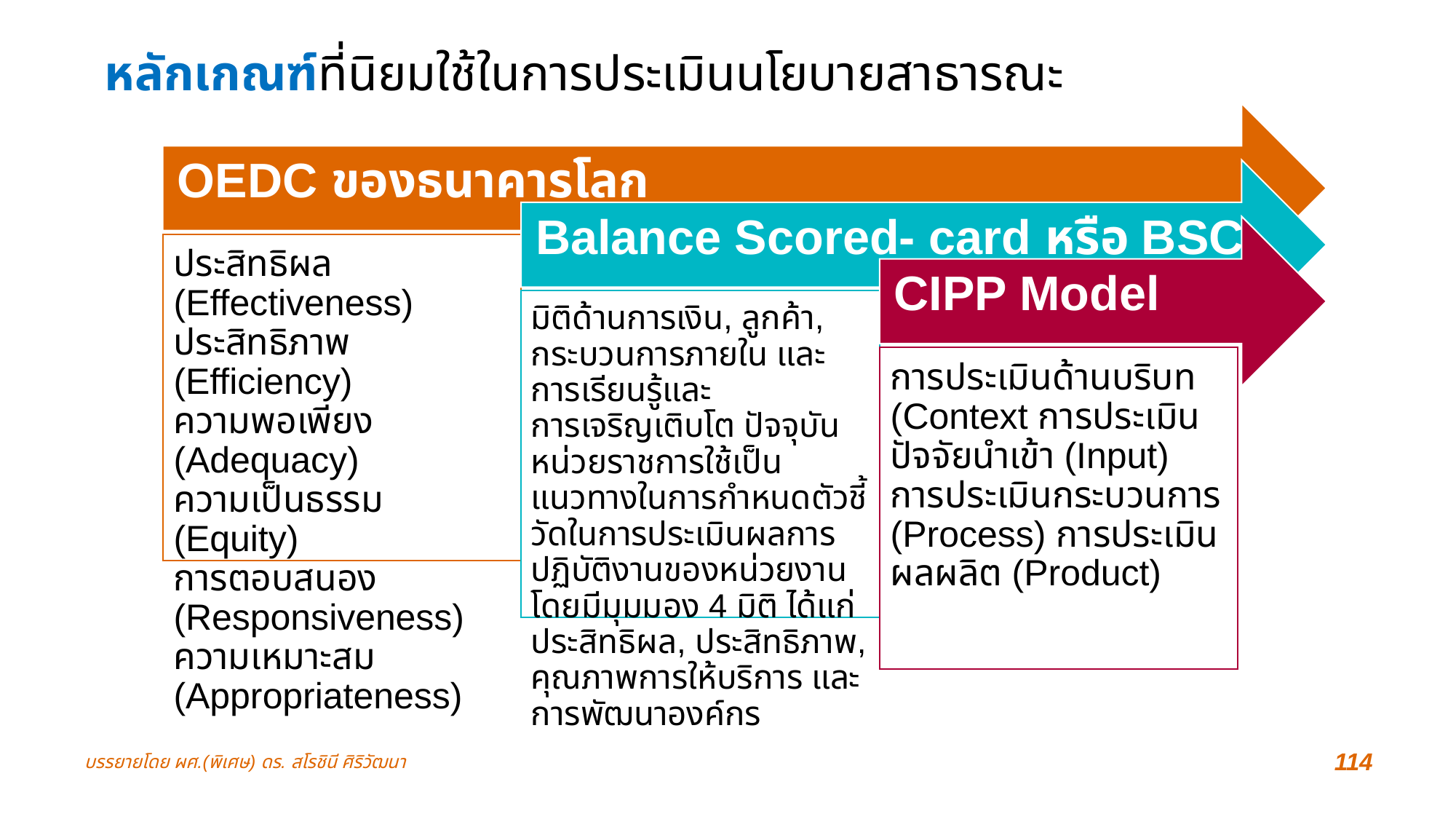

หลักเกณฑ์ที่นิยมใช้ในการประเมินนโยบายสาธารณะ
OEDC ของธนาคารโลก
ประสิทธิผล (Effectiveness) ประสิทธิภาพ (Efficiency)
ความพอเพียง (Adequacy)
ความเป็นธรรม (Equity)
การตอบสนอง (Responsiveness) ความเหมาะสม (Appropriateness)
Balance Scored- card หรือ BSC
มิติด้านการเงิน, ลูกค้า, กระบวนการภายใน และการเรียนรู้และ
การเจริญเติบโต ปัจจุบันหน่วยราชการใช้เป็นแนวทางในการกำหนดตัวชี้วัดในการประเมินผลการปฏิบัติงานของหน่วยงาน โดยมีมุมมอง 4 มิติ ได้แก่ ประสิทธิผล, ประสิทธิภาพ, คุณภาพการให้บริการ และการพัฒนาองค์กร
CIPP Model
การประเมินด้านบริบท (Context การประเมินปัจจัยนำเข้า (Input) การประเมินกระบวนการ (Process) การประเมินผลผลิต (Product)
บรรยายโดย ผศ.(พิเศษ) ดร. สโรชินี ศิริวัฒนา
114